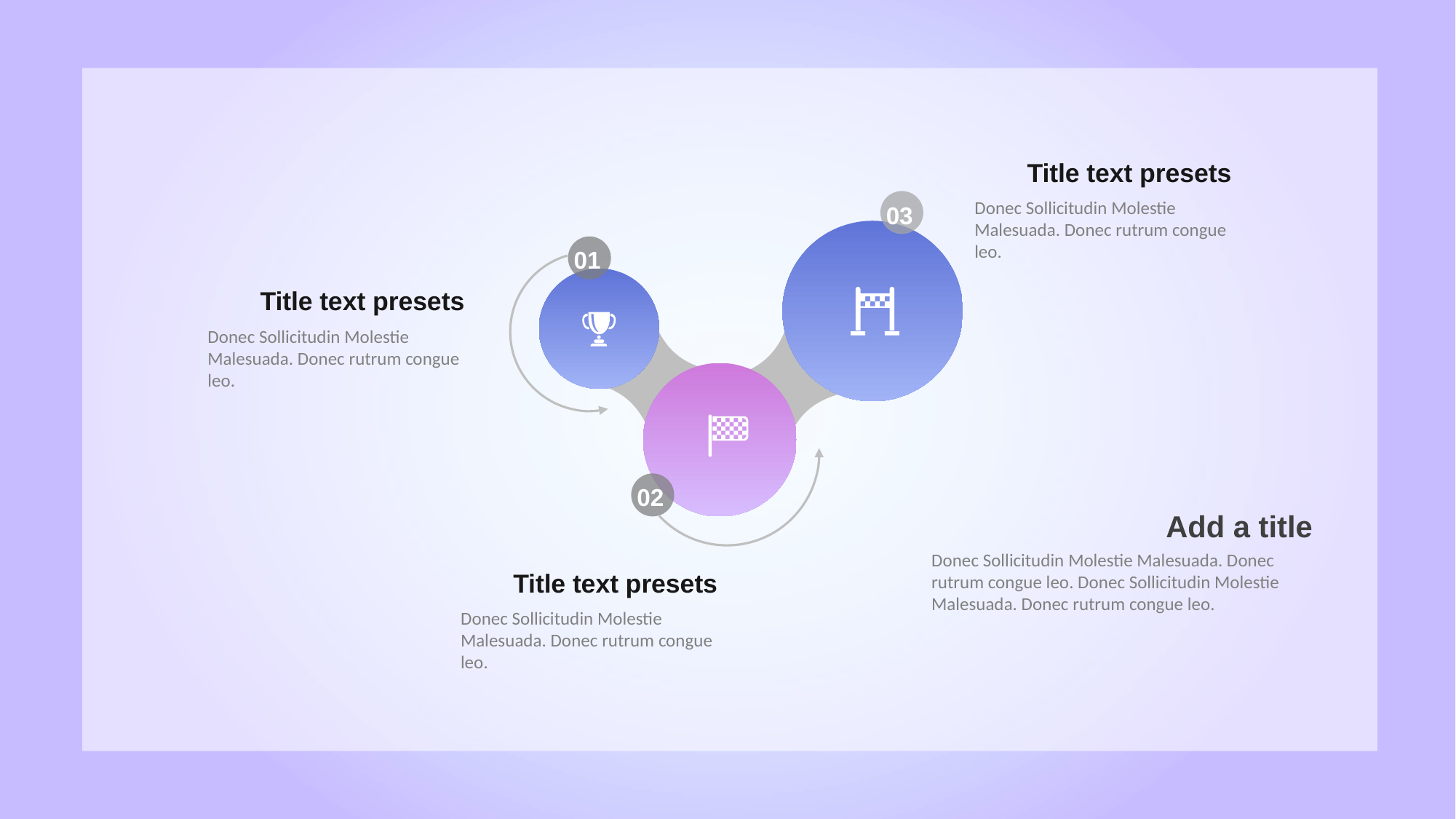

Title text presets

Donec Sollicitudin Molestie Malesuada. Donec rutrum congue leo.
03

01

Title text presets
Donec Sollicitudin Molestie Malesuada. Donec rutrum congue leo.

02
Add a title
Donec Sollicitudin Molestie Malesuada. Donec rutrum congue leo. Donec Sollicitudin Molestie Malesuada. Donec rutrum congue leo.

Title text presets
Donec Sollicitudin Molestie Malesuada. Donec rutrum congue leo.